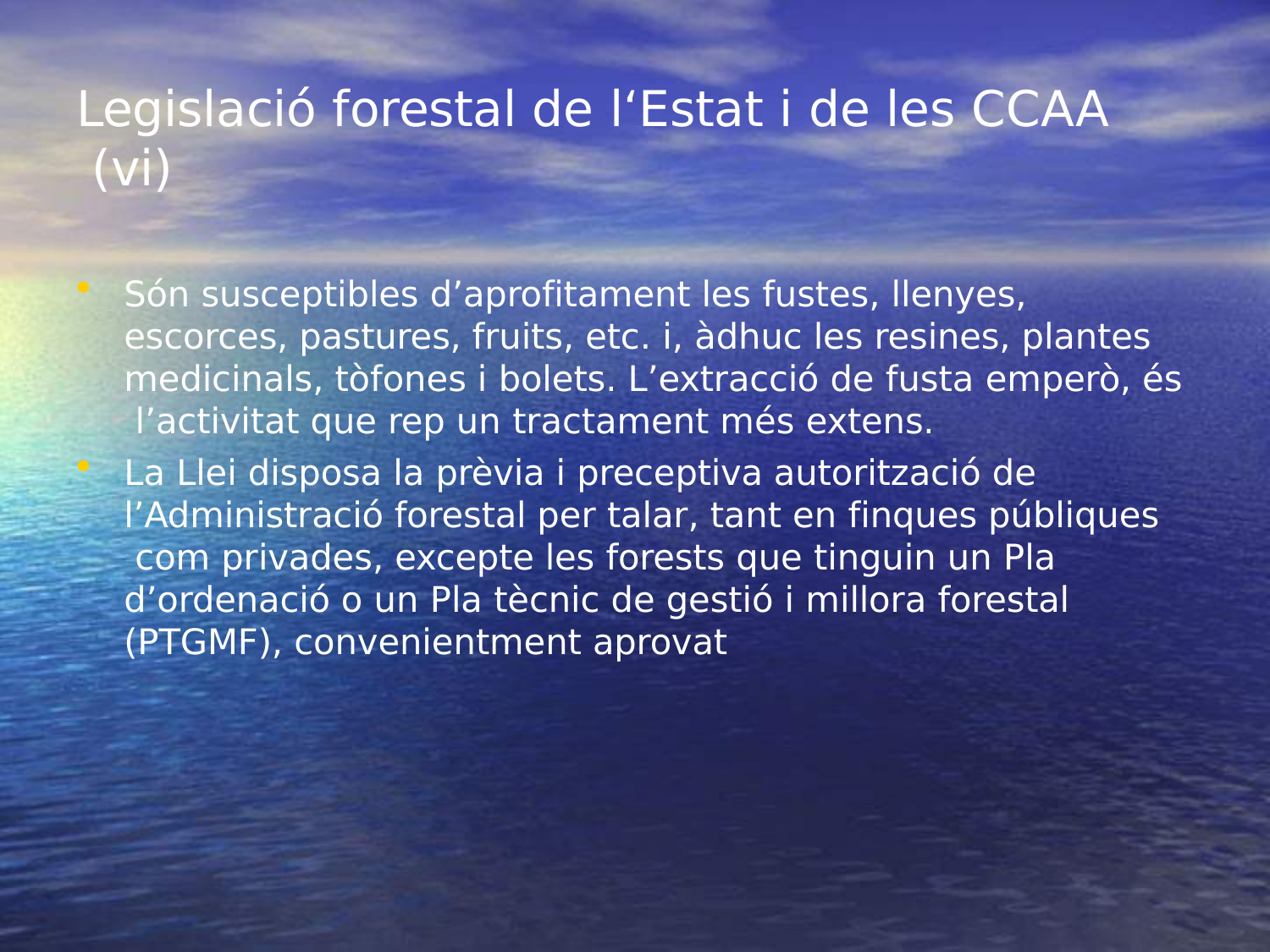

# Legislació forestal de l‘Estat i de les CCAA  (vi)
Són susceptibles d’aprofitament les fustes, llenyes,  escorces, pastures, fruits, etc. i, àdhuc les resines, plantes  medicinals, tòfones i bolets. L’extracció de fusta emperò, és  l’activitat que rep un tractament més extens.
La Llei disposa la prèvia i preceptiva autorització de  l’Administració forestal per talar, tant en finques públiques  com privades, excepte les forests que tinguin un Pla  d’ordenació o un Pla tècnic de gestió i millora forestal  (PTGMF), convenientment aprovat